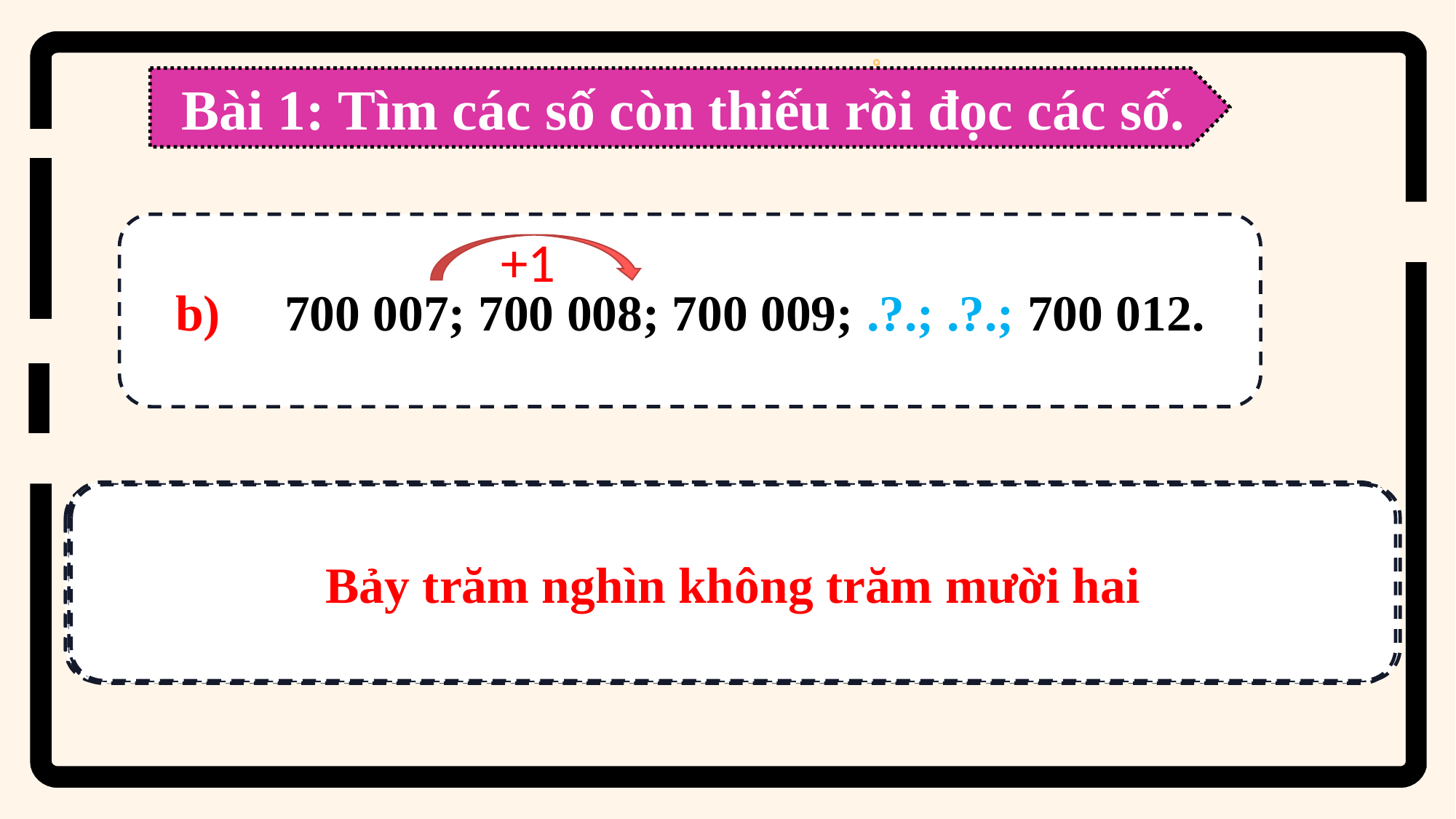

Bài 1: Tìm các số còn thiếu rồi đọc các số.

b)	700 007; 700 008; 700 009; .?.; .?.; 700 012.
+1

Bảy trăm nghìn không trăm mười
Bảy trăm nghìn không trăm linh bảy
Bảy trăm nghìn không trăm mười hai
Bảy trăm nghìn không trăm mười một
b)	700 007; 700 008; 700 009; 700 010; 700 011; 700 012.
Bảy trăm nghìn không trăm linh tám
Bảy trăm nghìn không trăm linh chín